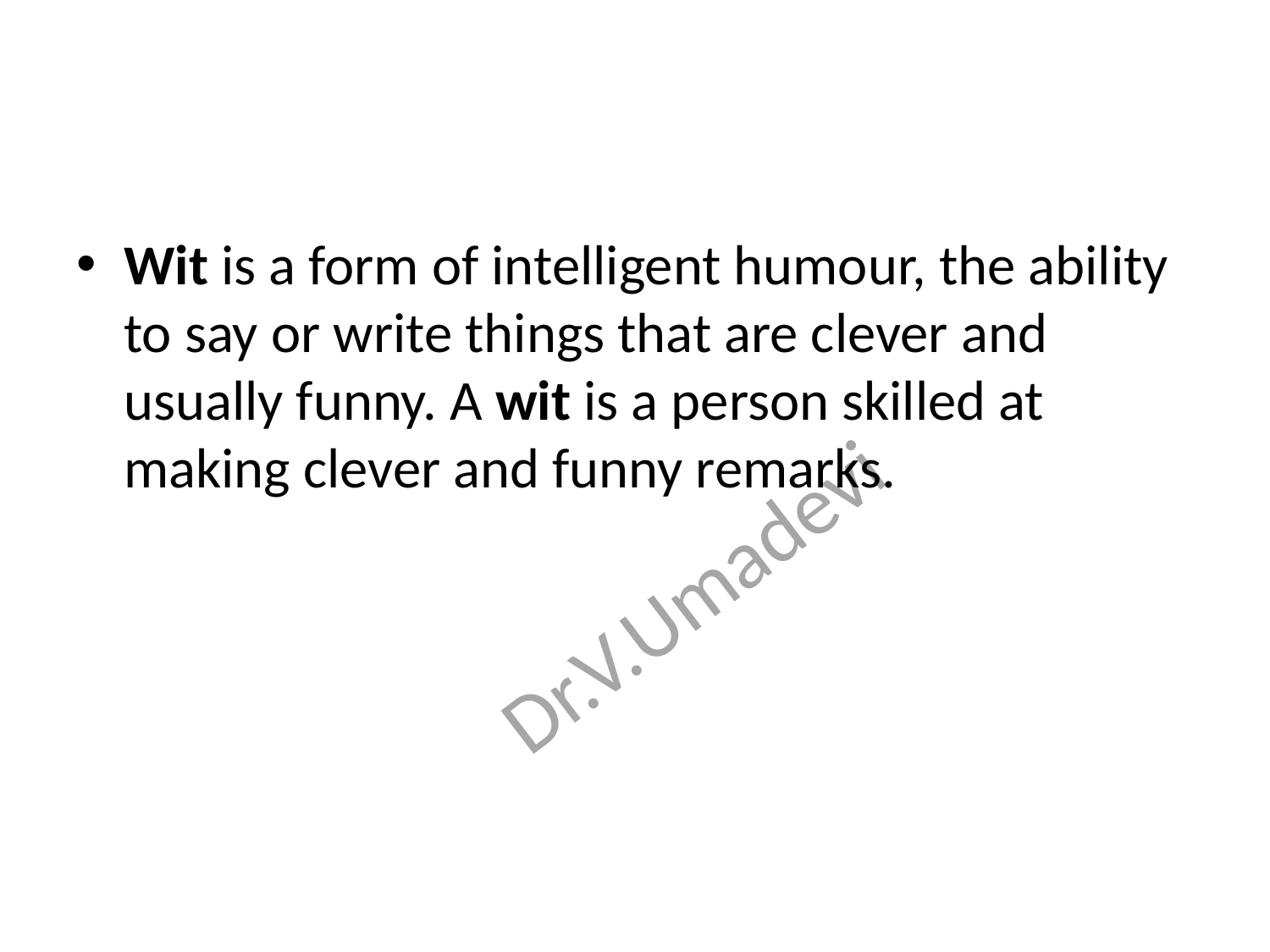

#
Wit is a form of intelligent humour, the ability to say or write things that are clever and usually funny. A wit is a person skilled at making clever and funny remarks.